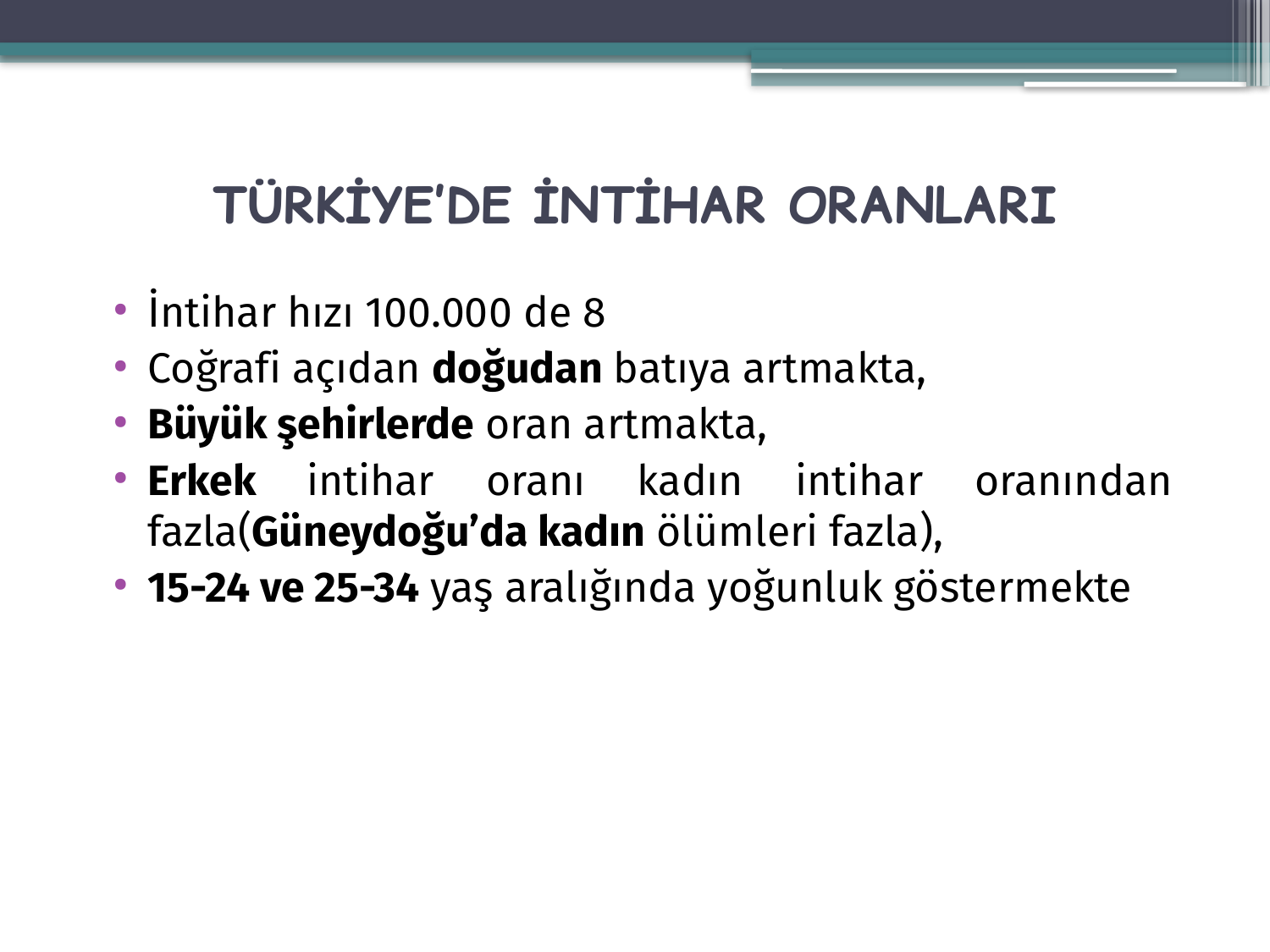

# TÜRKİYE’DE İNTİHAR ORANLARI

İntihar hızı 100.000 de 8
Coğrafi açıdan doğudan batıya artmakta,
Büyük şehirlerde oran artmakta,
Erkek intihar oranı kadın intihar oranından fazla(Güneydoğu’da kadın ölümleri fazla),
15-24 ve 25-34 yaş aralığında yoğunluk göstermekte